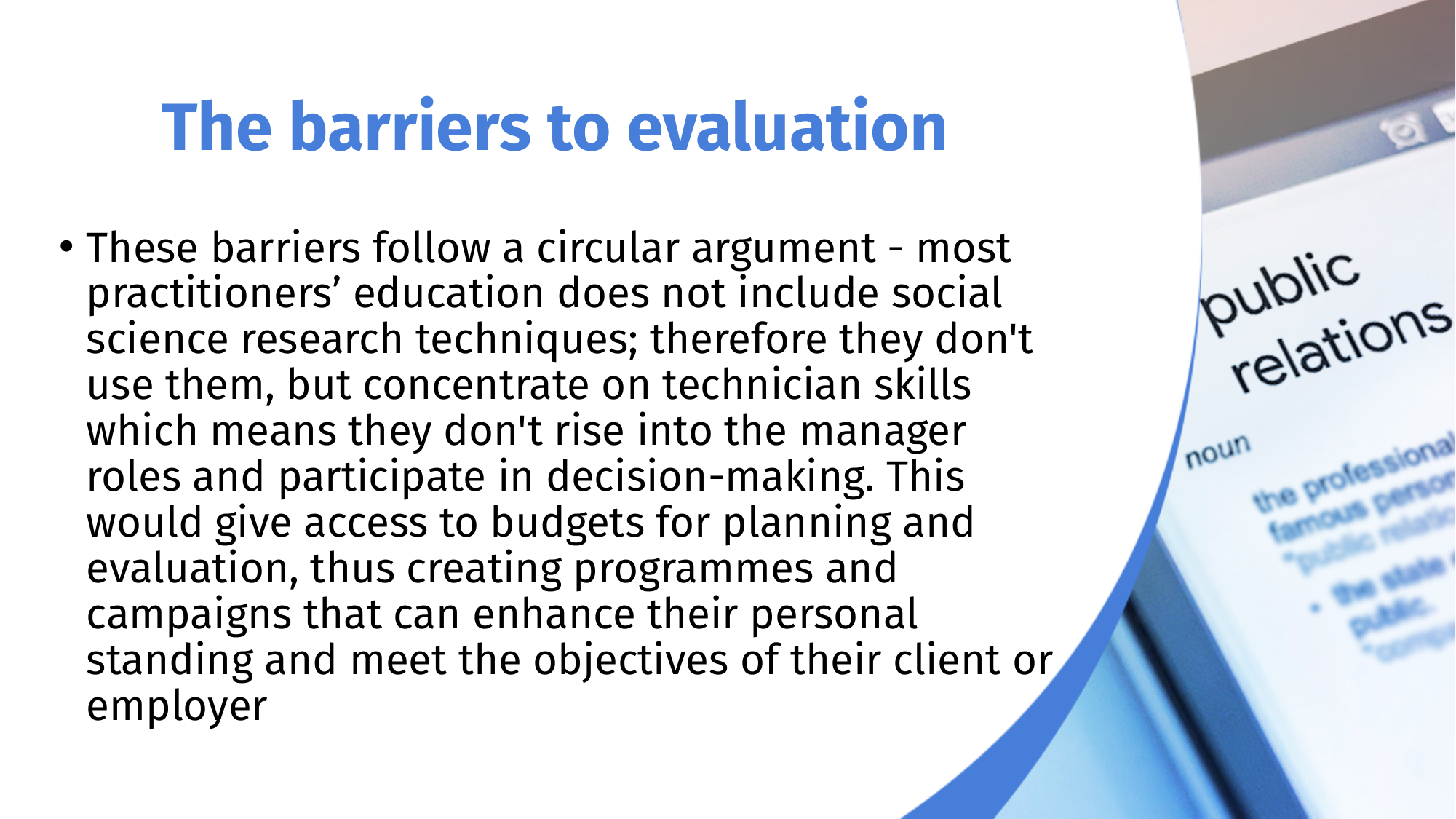

# The barriers to evaluation
These barriers follow a circular argument - most practitioners’ education does not include social science research techniques; therefore they don't use them, but concentrate on technician skills which means they don't rise into the manager roles and participate in decision-making. This would give access to budgets for planning and evaluation, thus creating programmes and campaigns that can enhance their personal standing and meet the objectives of their client or employer